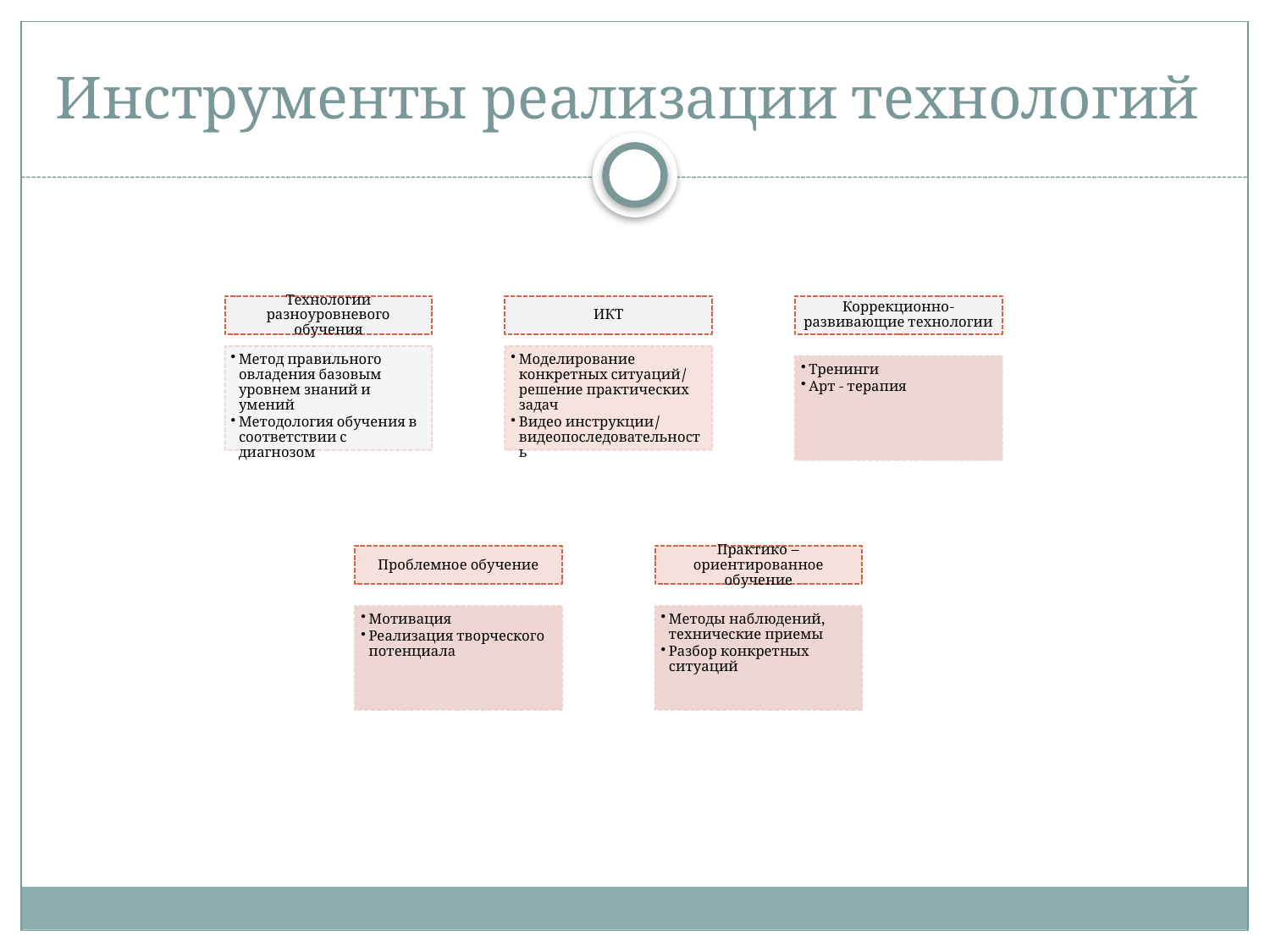

# Инструменты реализации технологий
Технологии разноуровневого обучения
Метод правильного овладения базовым уровнем знаний и умений
Методология обучения в соответствии с диагнозом
ИКТ
Моделирование конкретных ситуаций/ решение практических задач
Видео инструкции/ видеопоследовательность
Коррекционно-развивающие технологии
Тренинги
Арт - терапия
Проблемное обучение
Мотивация
Реализация творческого потенциала
Практико – ориентированное обучение
Методы наблюдений, технические приемы
Разбор конкретных ситуаций